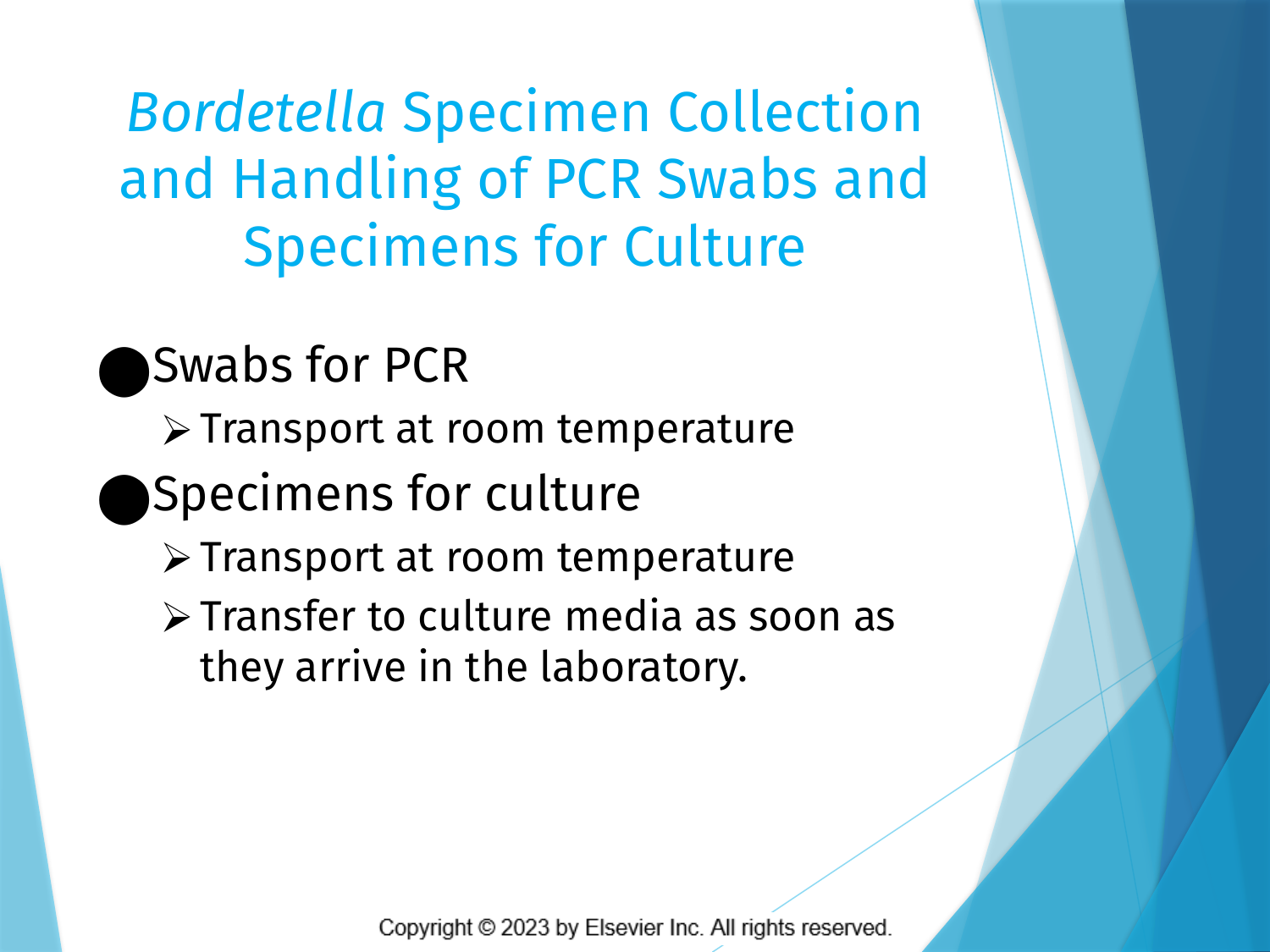

# Bordetella Specimen Collection and Handling of PCR Swabs and Specimens for Culture
Swabs for PCR
Transport at room temperature
Specimens for culture
Transport at room temperature
Transfer to culture media as soon as they arrive in the laboratory.